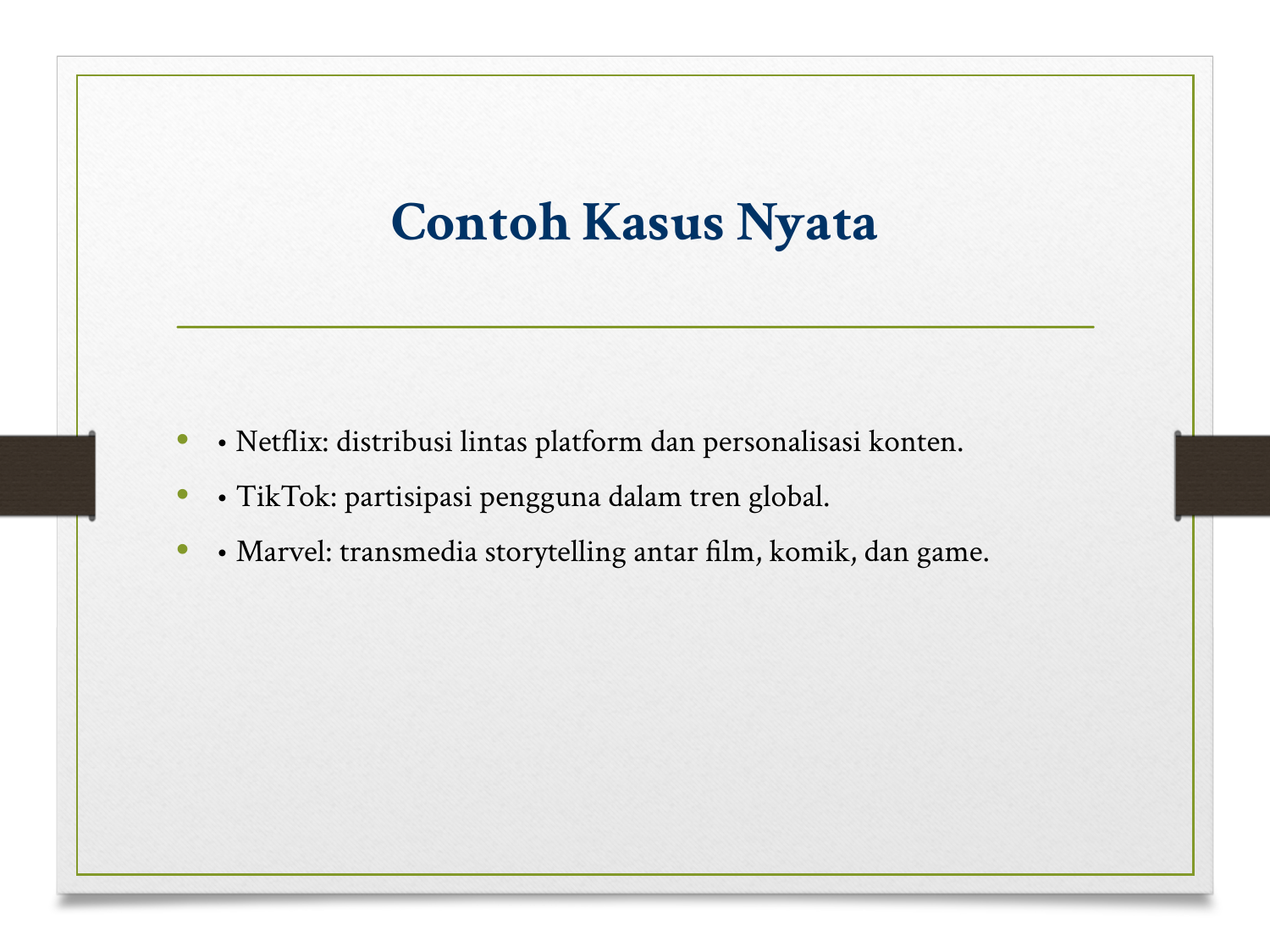

# Contoh Kasus Nyata

• Netflix: distribusi lintas platform dan personalisasi konten.
• TikTok: partisipasi pengguna dalam tren global.
• Marvel: transmedia storytelling antar film, komik, dan game.